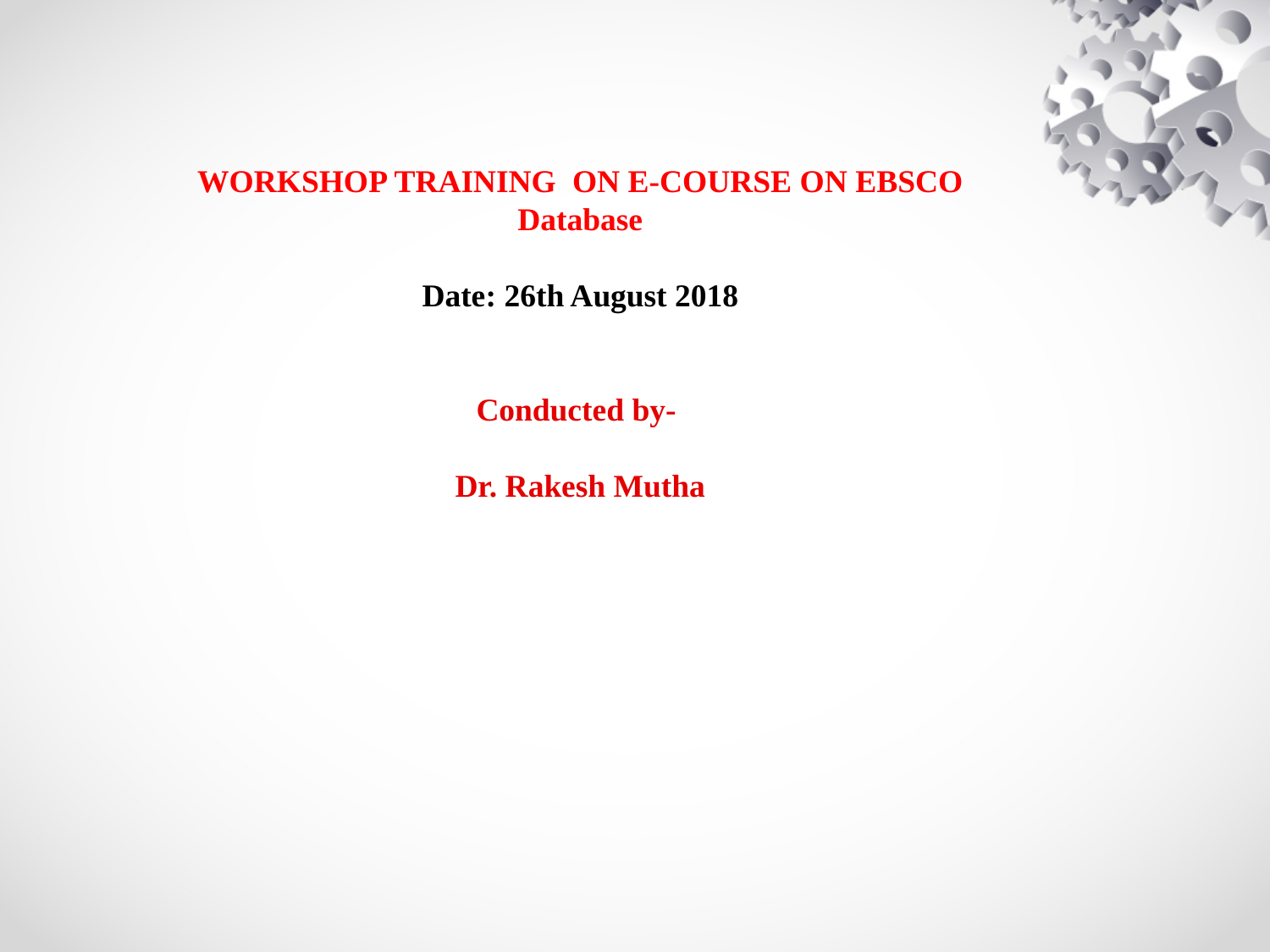

WORKSHOP TRAINING  ON E-COURSE ON EBSCO Database

Date: 26th August 2018

Conducted by-

Dr. Rakesh Mutha